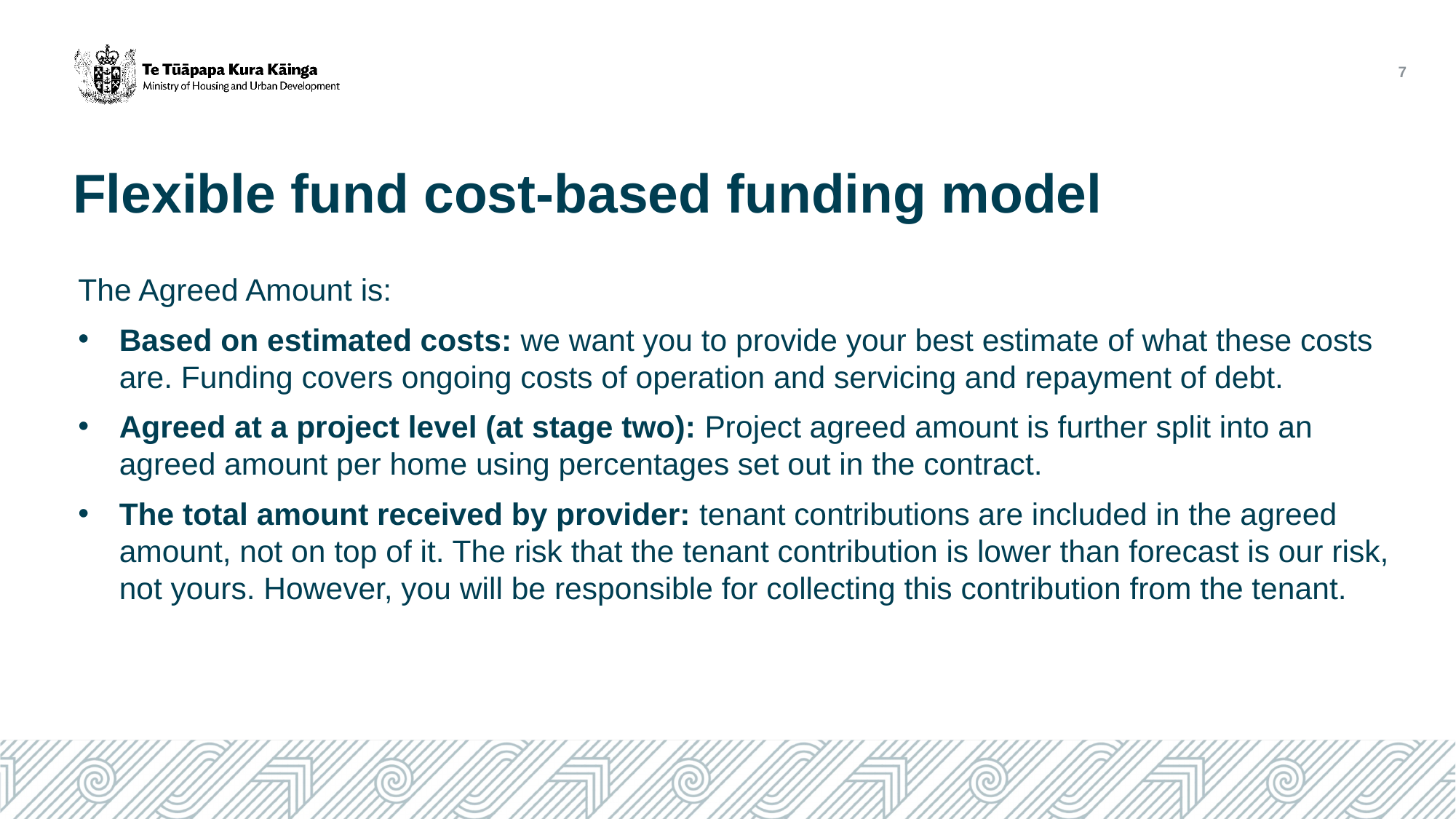

7
# Flexible fund cost-based funding model
The Agreed Amount is:
Based on estimated costs: we want you to provide your best estimate of what these costs are. Funding covers ongoing costs of operation and servicing and repayment of debt.
Agreed at a project level (at stage two): Project agreed amount is further split into an agreed amount per home using percentages set out in the contract.
The total amount received by provider: tenant contributions are included in the agreed amount, not on top of it. The risk that the tenant contribution is lower than forecast is our risk, not yours. However, you will be responsible for collecting this contribution from the tenant.